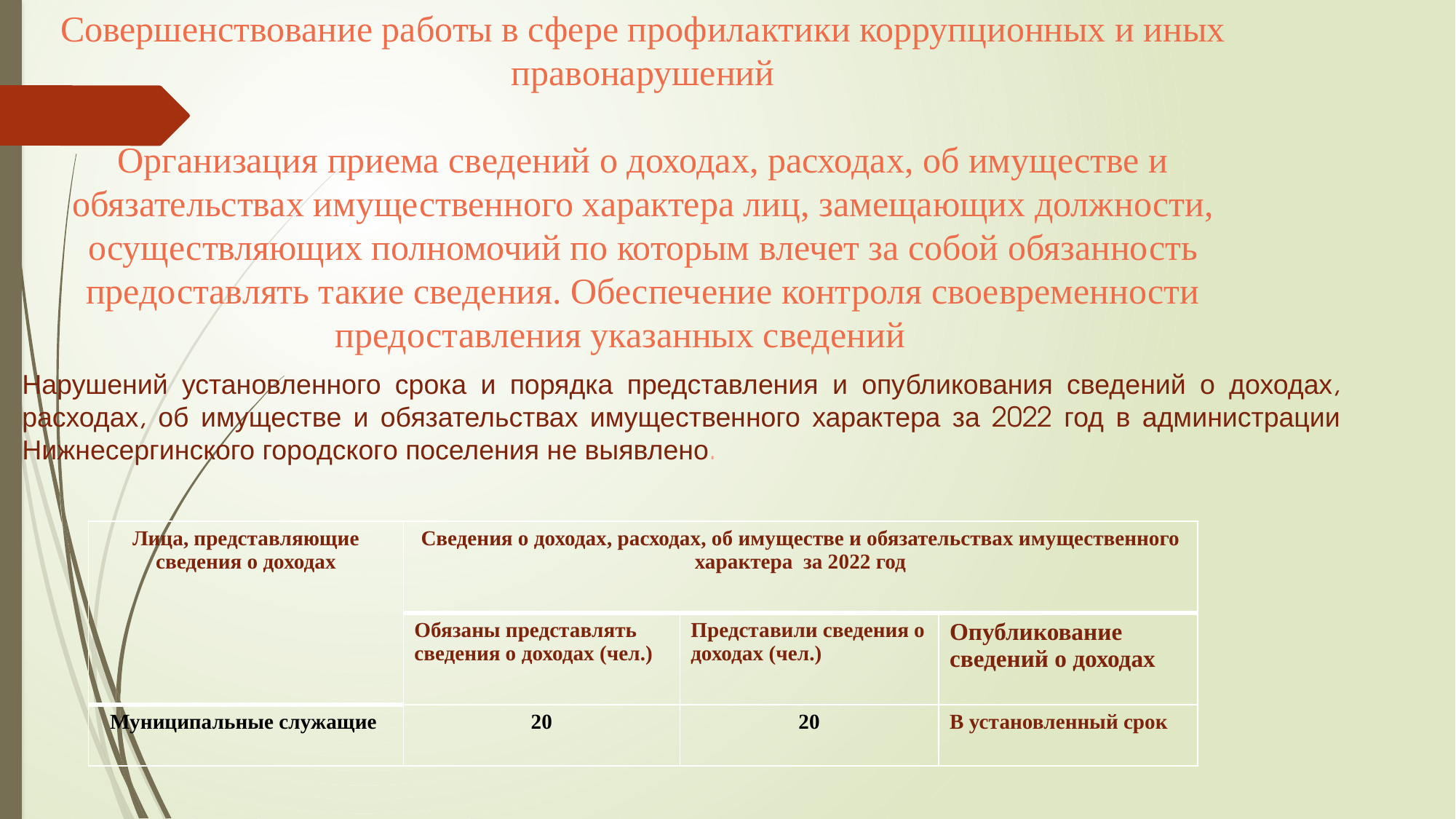

# Совершенствование работы в сфере профилактики коррупционных и иных правонарушений Организация приема сведений о доходах, расходах, об имуществе и обязательствах имущественного характера лиц, замещающих должности, осуществляющих полномочий по которым влечет за собой обязанность предоставлять такие сведения. Обеспечение контроля своевременности предоставления указанных сведений
Нарушений установленного срока и порядка представления и опубликования сведений о доходах, расходах, об имуществе и обязательствах имущественного характера за 2022 год в администрации Нижнесергинского городского поселения не выявлено.

| Лица, представляющие сведения о доходах | Сведения о доходах, расходах, об имуществе и обязательствах имущественного характера за 2022 год |  |  |
| --- | --- | --- | --- |
|  | Обязаны представлять сведения о доходах (чел.) | Представили сведения о доходах (чел.) | Опубликование сведений о доходах |
| Муниципальные служащие | 20 | 20 | В установленный срок |